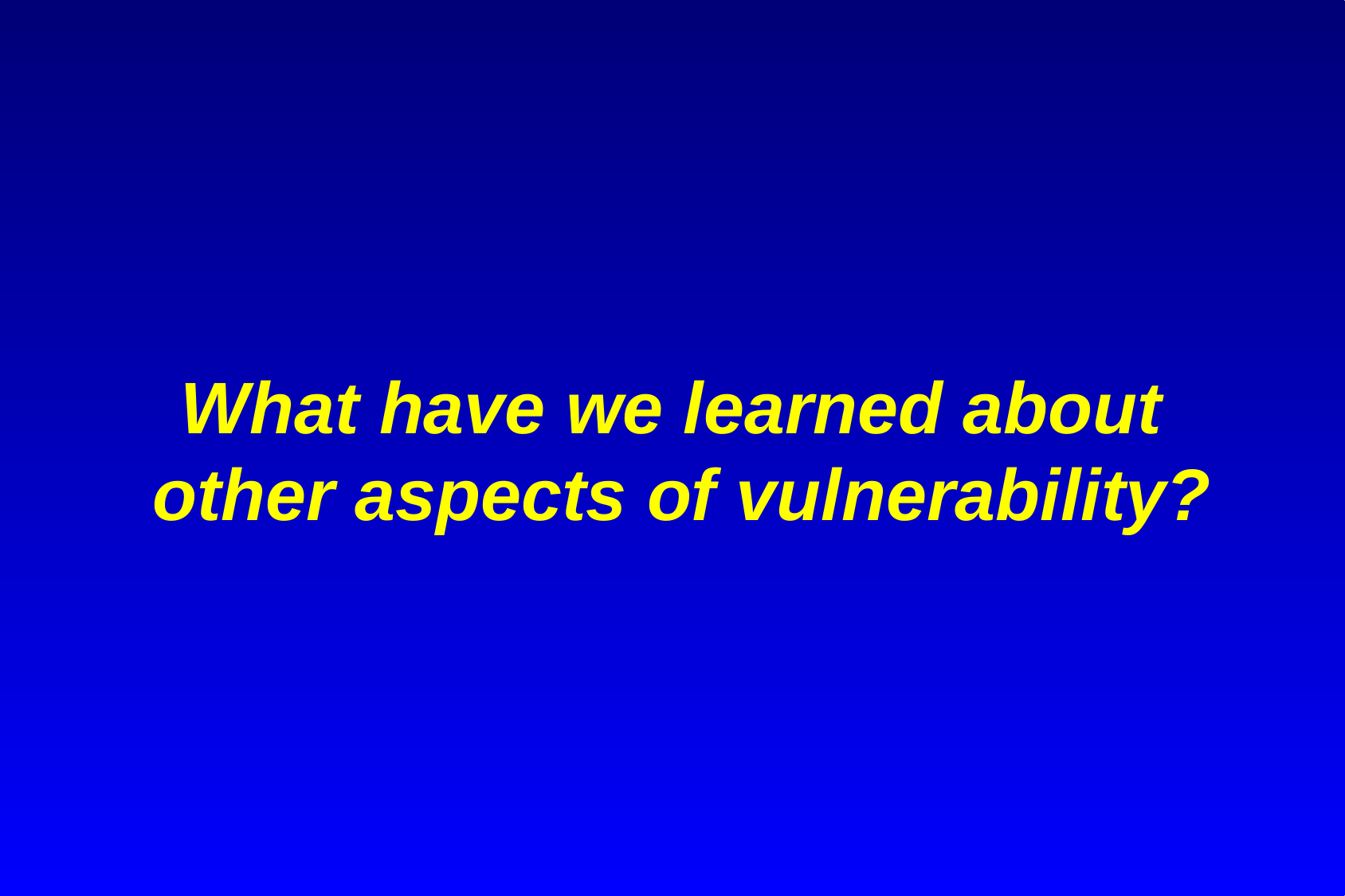

What have we learned about
other aspects of vulnerability?